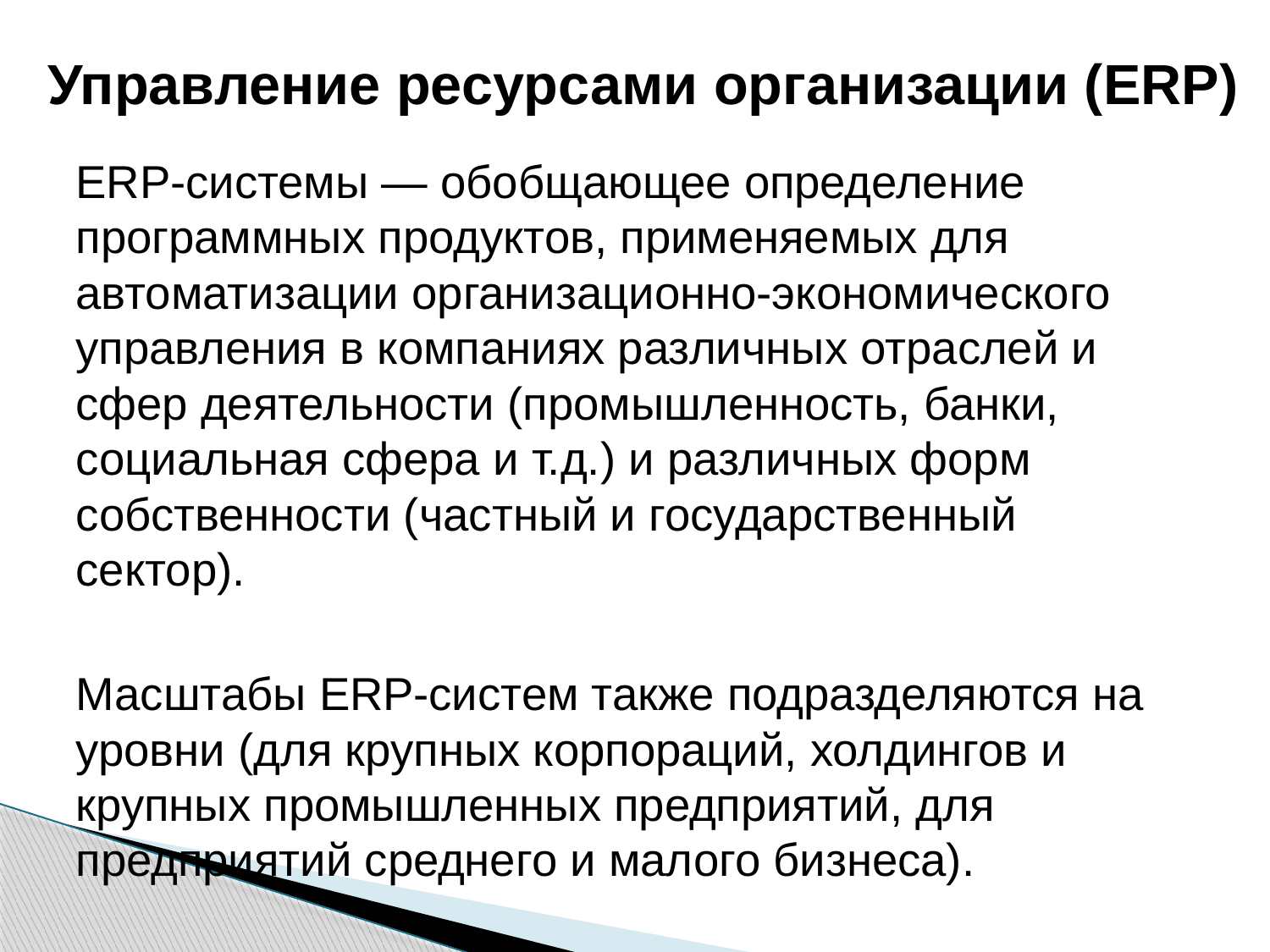

# Управление ресурсами организации (ERP)
ERP-системы — обобщающее определение программных продуктов, применяемых для автоматизации организационно-экономического управления в компаниях различных отраслей и сфер деятельности (промышленность, банки, социальная сфера и т.д.) и различных форм собственности (частный и государственный сектор).

Масштабы ERP-систем также подразделяются на уровни (для крупных корпораций, холдингов и крупных промышленных предприятий, для предприятий среднего и малого бизнеса).